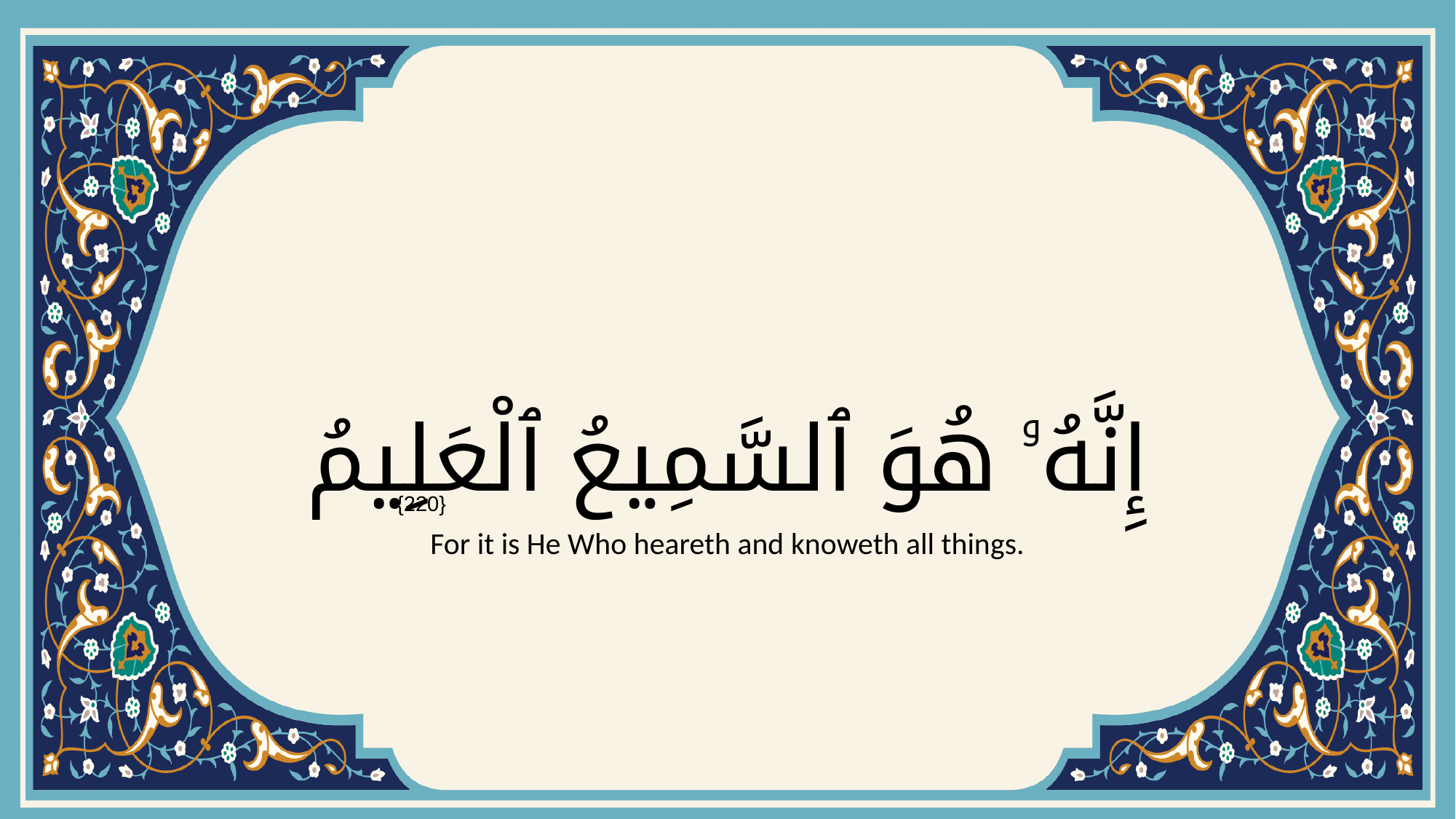

# إِنَّهُۥ هُوَ ٱلسَّمِيعُ ٱلْعَلِيمُ
{220}
For it is He Who heareth and knoweth all things.